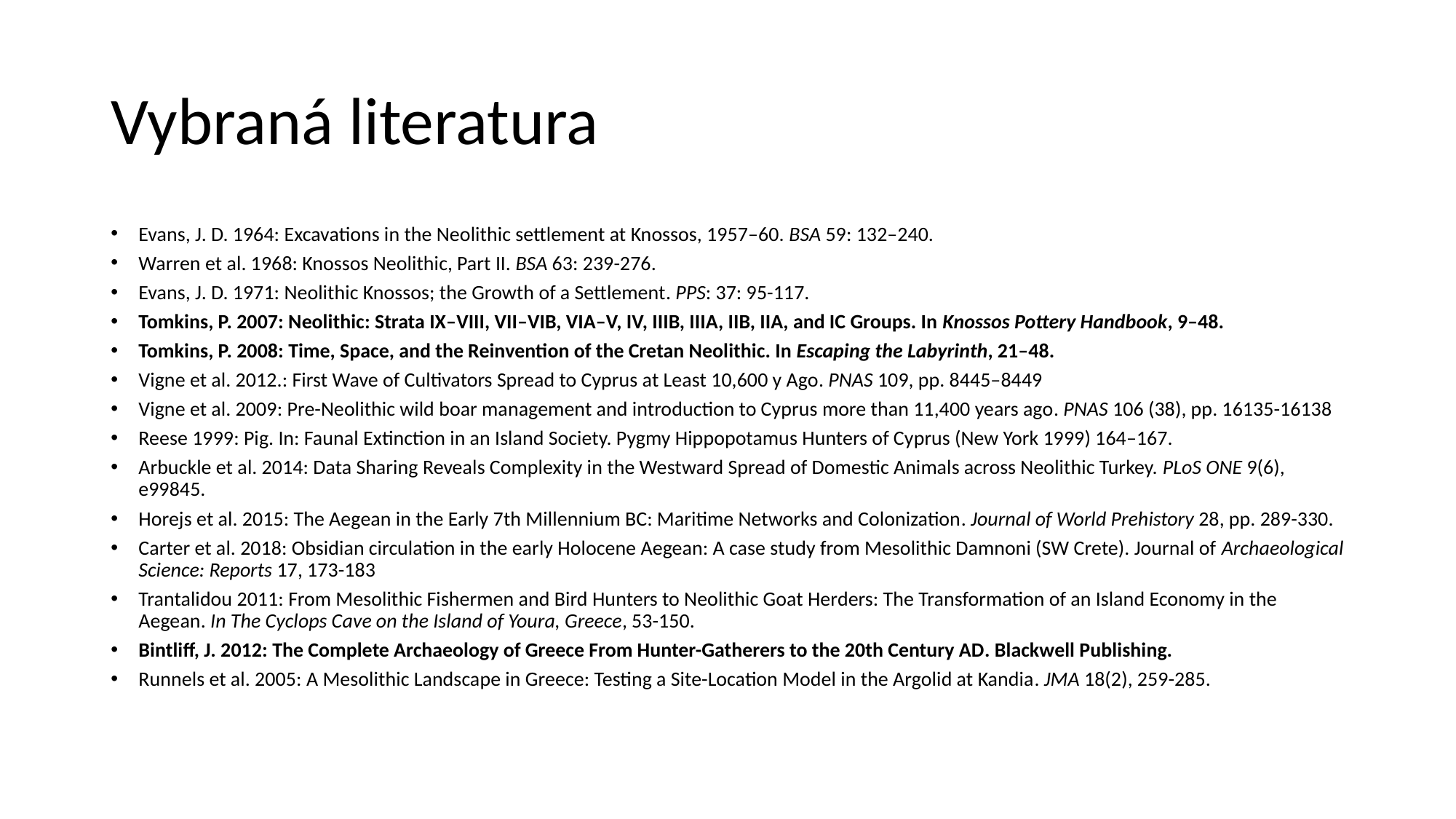

# Vybraná literatura
Evans, J. D. 1964: Excavations in the Neolithic settlement at Knossos, 1957–60. BSA 59: 132–240.
Warren et al. 1968: Knossos Neolithic, Part II. BSA 63: 239-276.
Evans, J. D. 1971: Neolithic Knossos; the Growth of a Settlement. PPS: 37: 95-117.
Tomkins, P. 2007: Neolithic: Strata IX–VIII, VII–VIB, VIA–V, IV, IIIB, IIIA, IIB, IIA, and IC Groups. In Knossos Pottery Handbook, 9–48.
Tomkins, P. 2008: Time, Space, and the Reinvention of the Cretan Neolithic. In Escaping the Labyrinth, 21–48.
Vigne et al. 2012.: First Wave of Cultivators Spread to Cyprus at Least 10,600 y Ago. PNAS 109, pp. 8445–8449
Vigne et al. 2009: Pre-Neolithic wild boar management and introduction to Cyprus more than 11,400 years ago. PNAS 106 (38), pp. 16135-16138
Reese 1999: Pig. In: Faunal Extinction in an Island Society. Pygmy Hippopotamus Hunters of Cyprus (New York 1999) 164–167.
Arbuckle et al. 2014: Data Sharing Reveals Complexity in the Westward Spread of Domestic Animals across Neolithic Turkey. PLoS ONE 9(6), e99845.
Horejs et al. 2015: The Aegean in the Early 7th Millennium BC: Maritime Networks and Colonization. Journal of World Prehistory 28, pp. 289-330.
Carter et al. 2018: Obsidian circulation in the early Holocene Aegean: A case study from Mesolithic Damnoni (SW Crete). Journal of Archaeological Science: Reports 17, 173-183
Trantalidou 2011: From Mesolithic Fishermen and Bird Hunters to Neolithic Goat Herders: The Transformation of an Island Economy in the Aegean. In The Cyclops Cave on the Island of Youra, Greece, 53-150.
Bintliff, J. 2012: The Complete Archaeology of Greece From Hunter-Gatherers to the 20th Century AD. Blackwell Publishing.
Runnels et al. 2005: A Mesolithic Landscape in Greece: Testing a Site-Location Model in the Argolid at Kandia. JMA 18(2), 259-285.